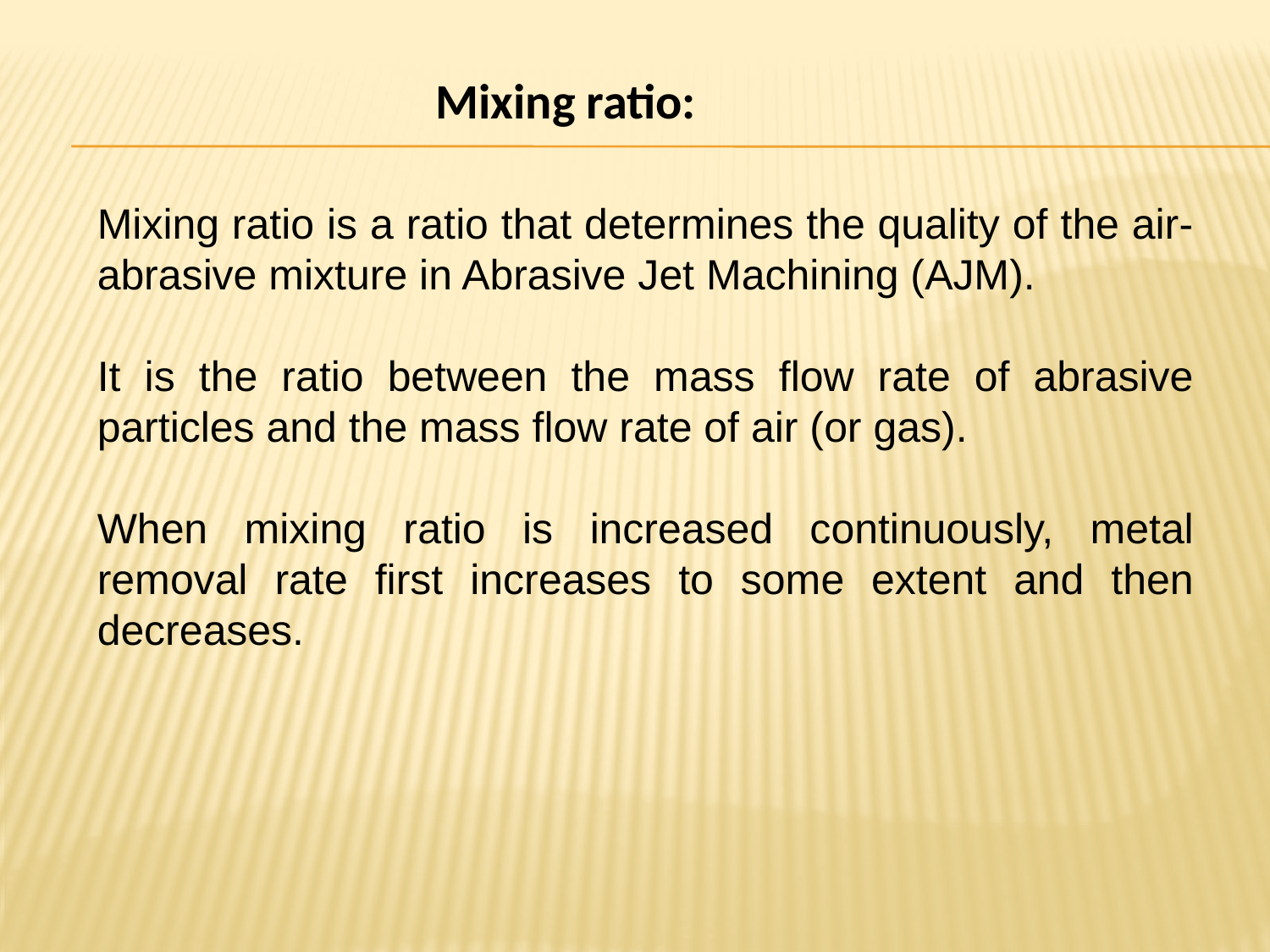

Mixing ratio:
Mixing ratio is a ratio that determines the quality of the air-abrasive mixture in Abrasive Jet Machining (AJM).

It is the ratio between the mass flow rate of abrasive particles and the mass flow rate of air (or gas).

When mixing ratio is increased continuously, metal removal rate first increases to some extent and then decreases.